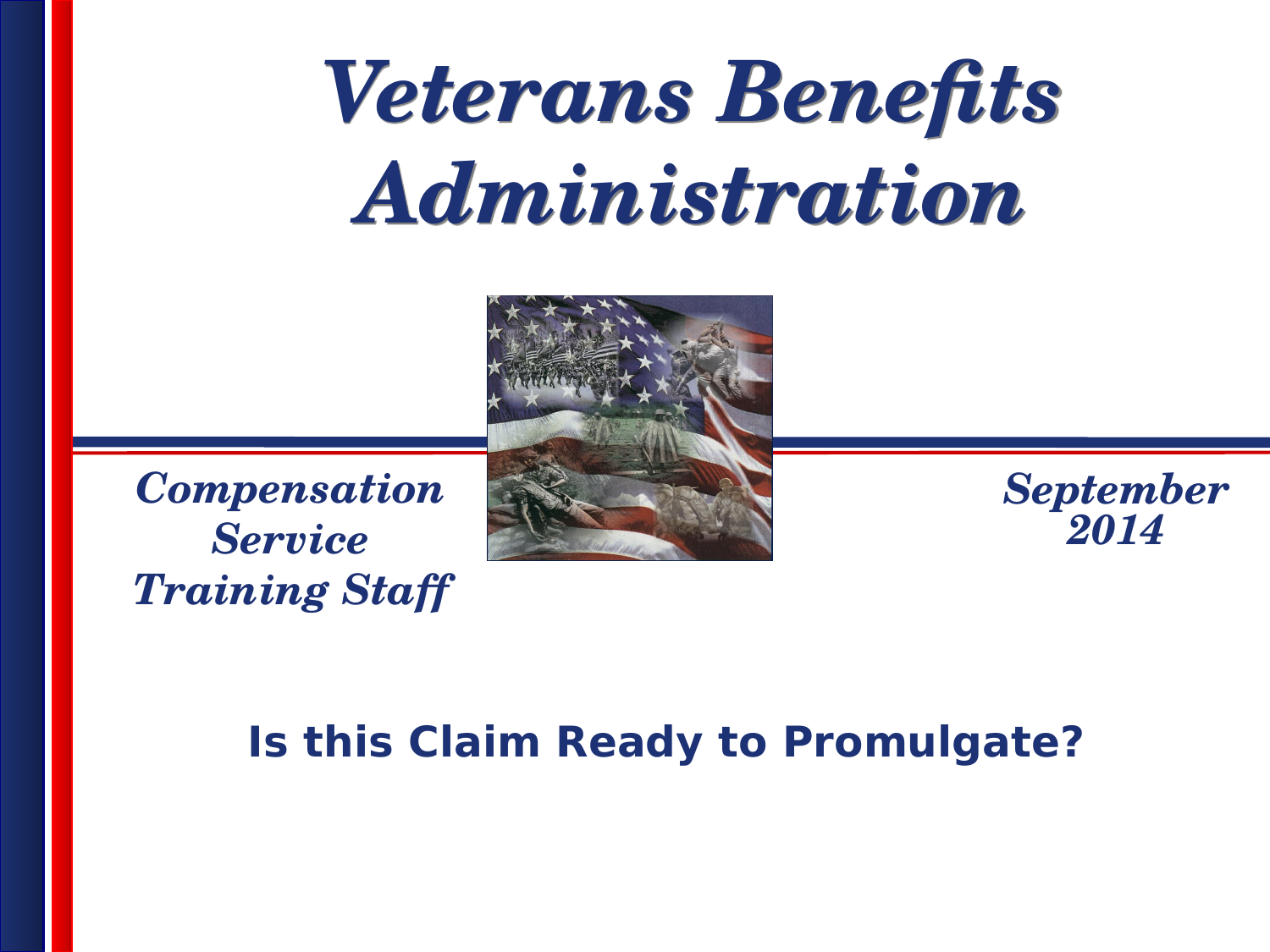

Compensation Service Training Staff
September 2014
Is this Claim Ready to Promulgate?